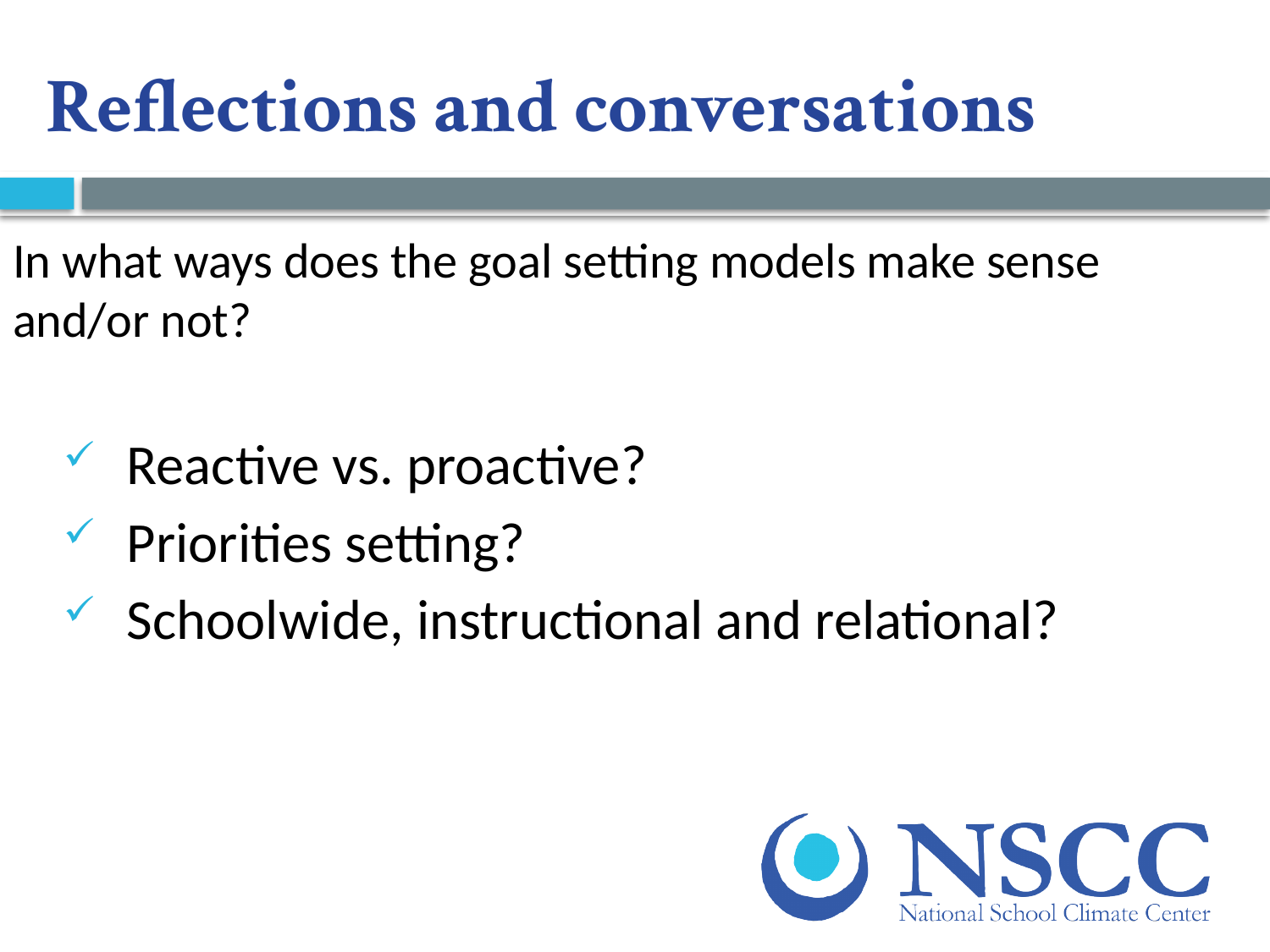

# Reflections and conversations
In what ways does the goal setting models make sense and/or not?

Reactive vs. proactive?
Priorities setting?
Schoolwide, instructional and relational?